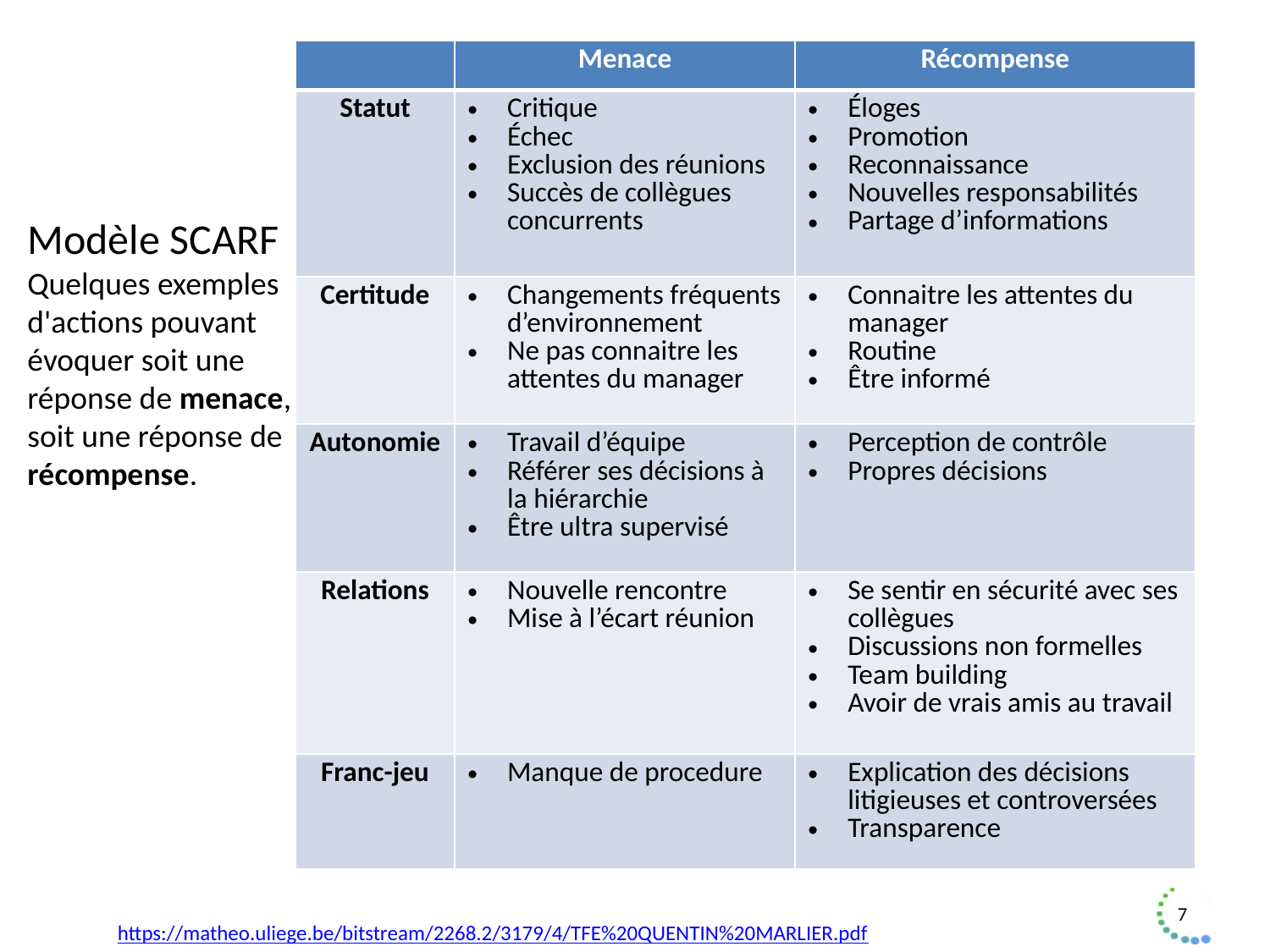

|  | Menace | Récompense |
| --- | --- | --- |
| Statut | Critique Échec Exclusion des réunions Succès de collègues concurrents | Éloges Promotion Reconnaissance Nouvelles responsabilités Partage d’informations |
| Certitude | Changements fréquents d’environnement Ne pas connaitre les attentes du manager | Connaitre les attentes du manager Routine Être informé |
| Autonomie | Travail d’équipe Référer ses décisions à la hiérarchie Être ultra supervisé | Perception de contrôle Propres décisions |
| Relations | Nouvelle rencontre Mise à l’écart réunion | Se sentir en sécurité avec ses collègues Discussions non formelles Team building Avoir de vrais amis au travail |
| Franc-jeu | Manque de procedure | Explication des décisions litigieuses et controversées Transparence |
Modèle SCARF Quelques exemples d'actions pouvant évoquer soit une réponse de menace, soit une réponse de récompense.
https://matheo.uliege.be/bitstream/2268.2/3179/4/TFE%20QUENTIN%20MARLIER.pdf